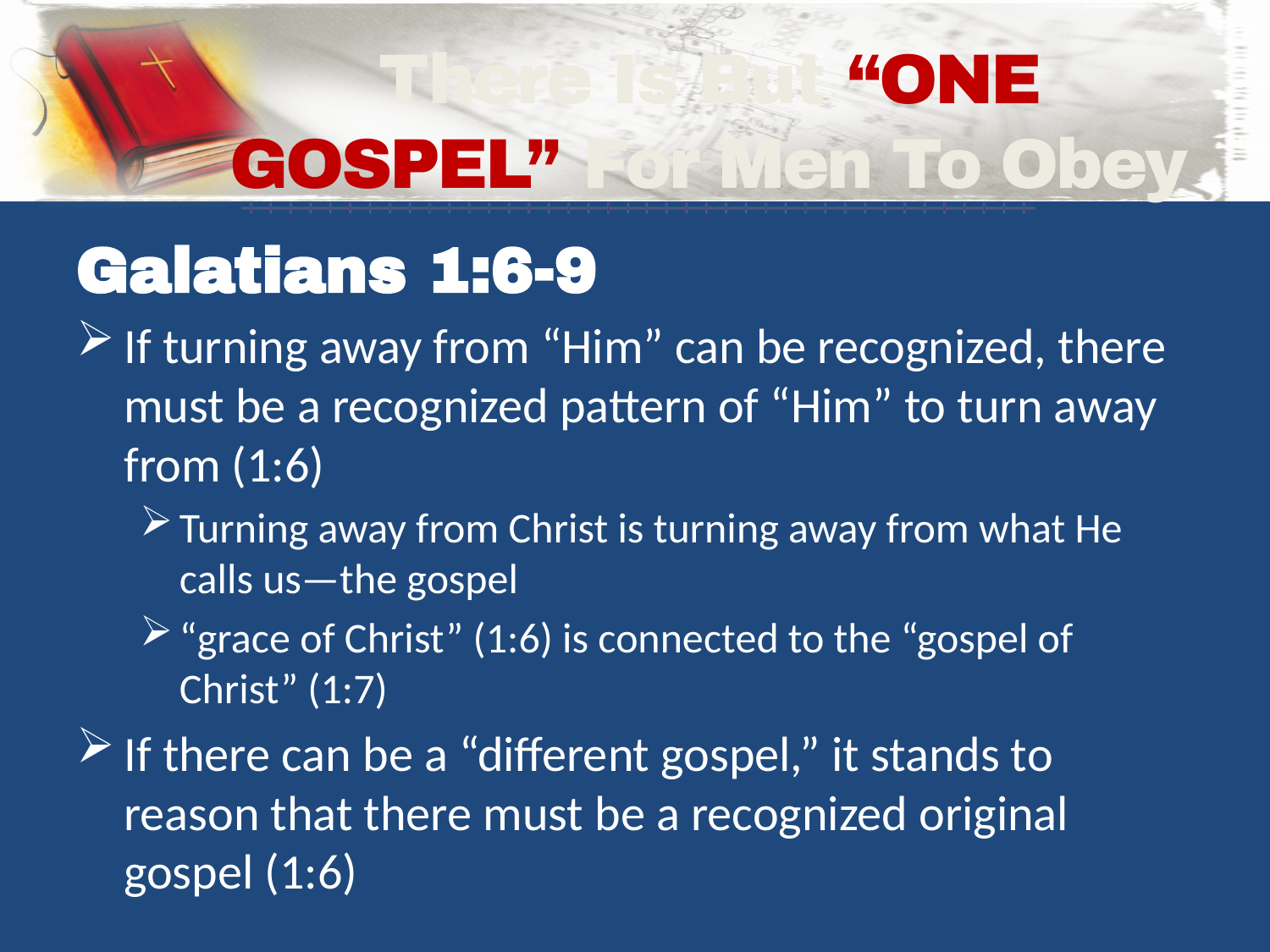

# There Is But “ONE GOSPEL” For Men To Obey
Galatians 1:6-9
If turning away from “Him” can be recognized, there must be a recognized pattern of “Him” to turn away from (1:6)
Turning away from Christ is turning away from what He calls us—the gospel
“grace of Christ” (1:6) is connected to the “gospel of Christ” (1:7)
If there can be a “different gospel,” it stands to reason that there must be a recognized original gospel (1:6)